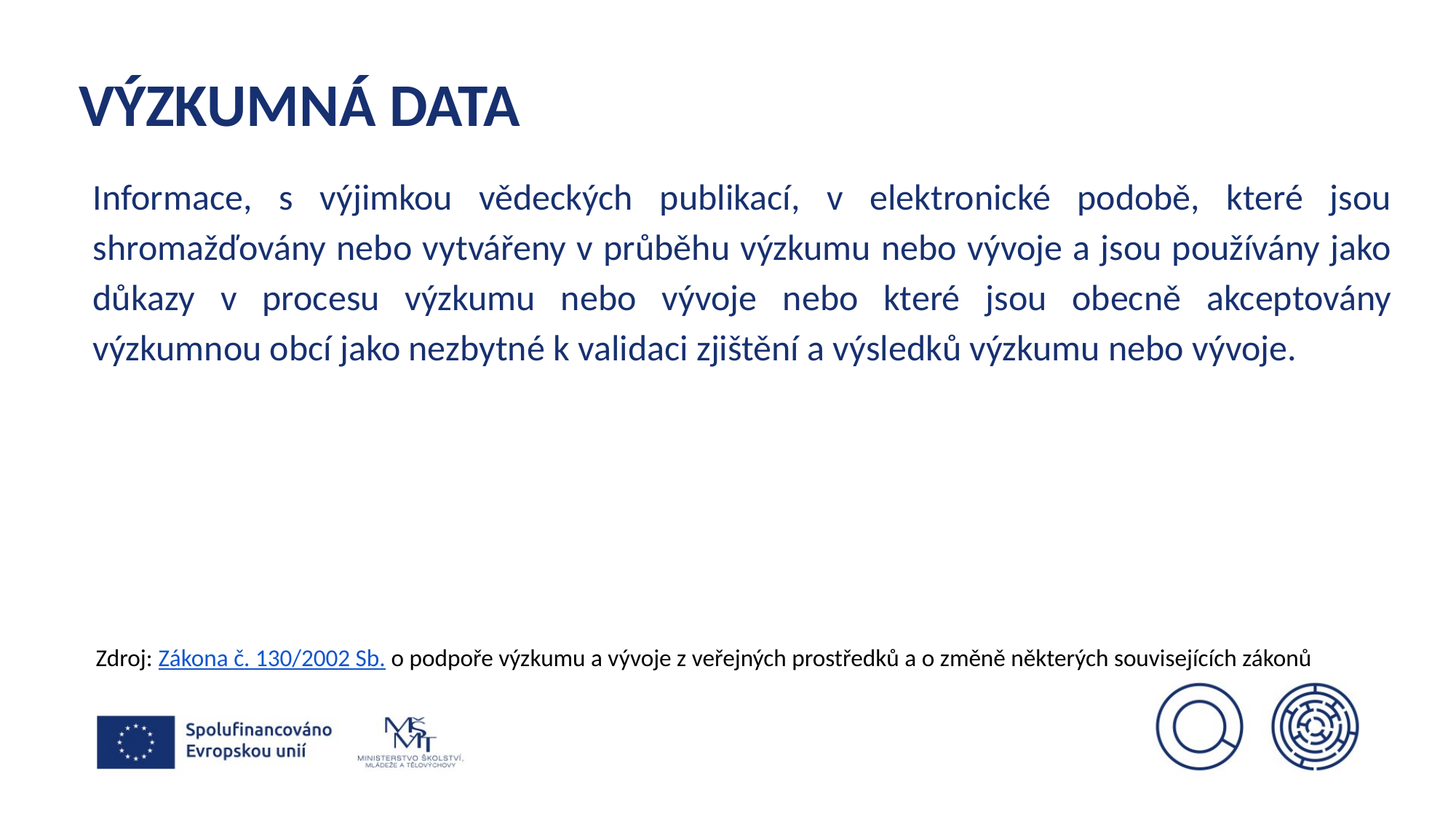

# VÝZKUMNÁ DATA
Informace, s výjimkou vědeckých publikací, v elektronické podobě, které jsou shromažďovány nebo vytvářeny v průběhu výzkumu nebo vývoje a jsou používány jako důkazy v procesu výzkumu nebo vývoje nebo které jsou obecně akceptovány výzkumnou obcí jako nezbytné k validaci zjištění a výsledků výzkumu nebo vývoje.

Zdroj: Zákona č. 130/2002 Sb. o podpoře výzkumu a vývoje z veřejných prostředků a o změně některých souvisejících zákonů